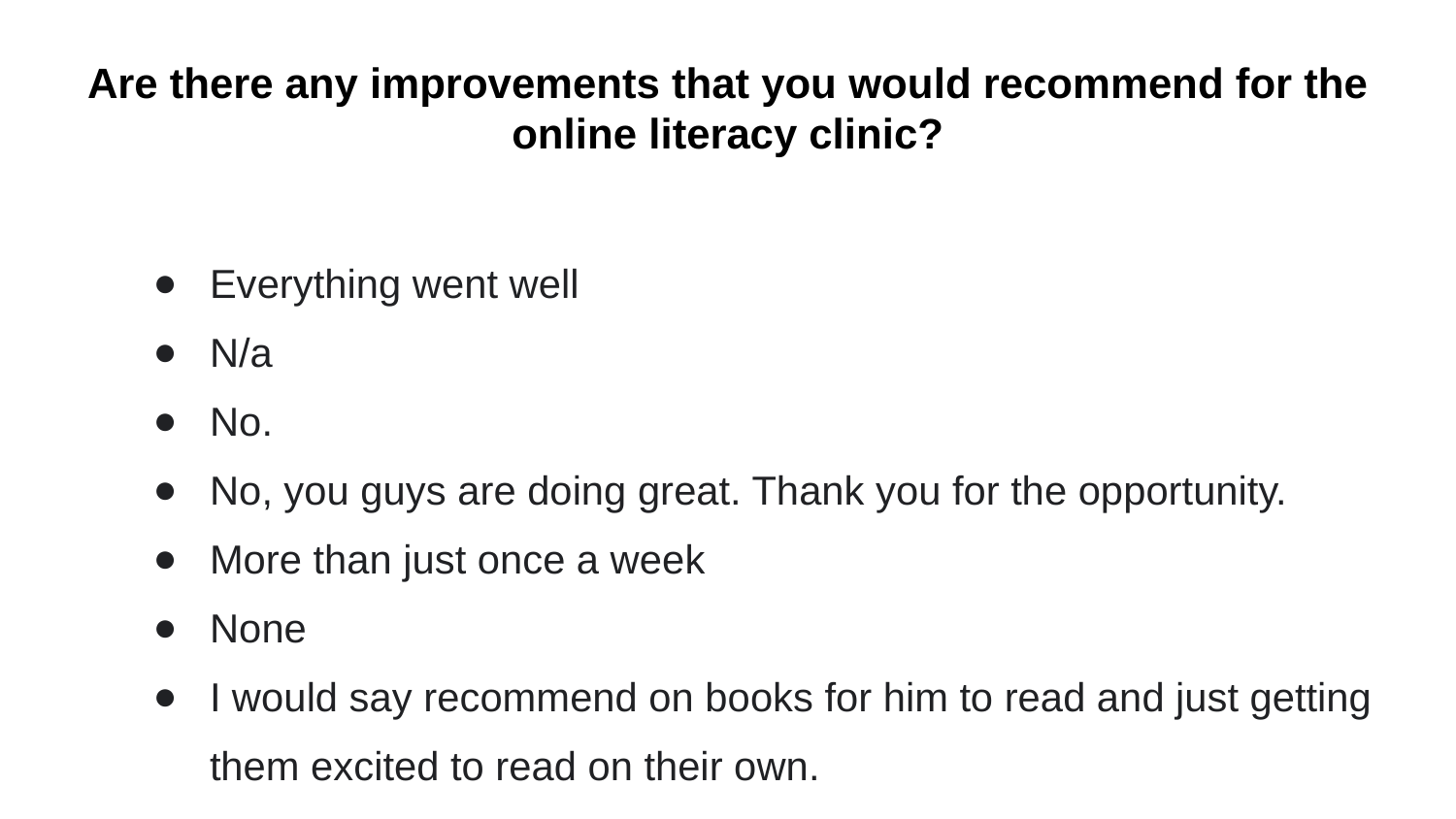

# Are there any improvements that you would recommend for the online literacy clinic?
Everything went well
N/a
No.
No, you guys are doing great. Thank you for the opportunity.
More than just once a week
None
I would say recommend on books for him to read and just getting them excited to read on their own.